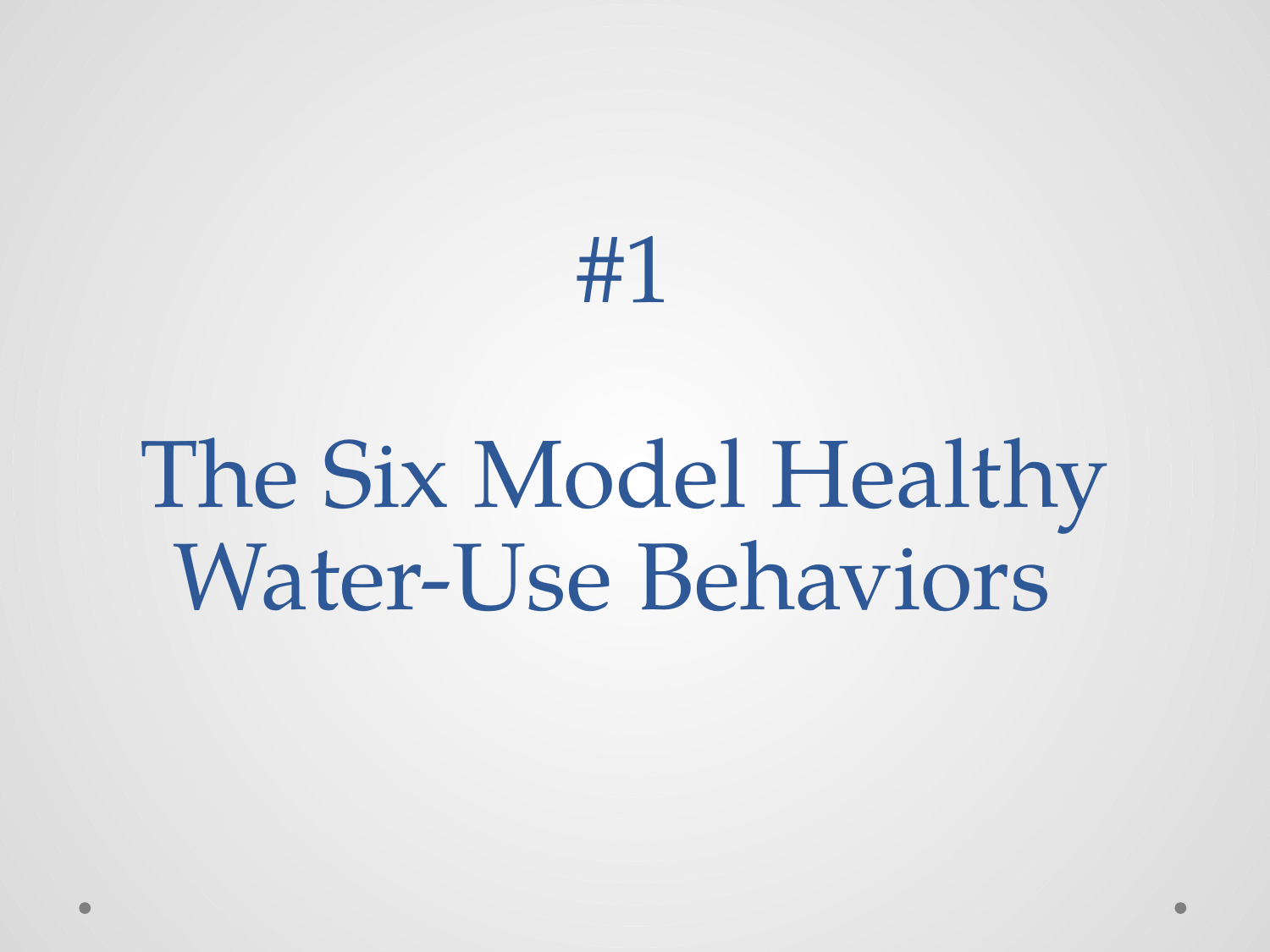

# #1 The Six Model Healthy Water-Use Behaviors